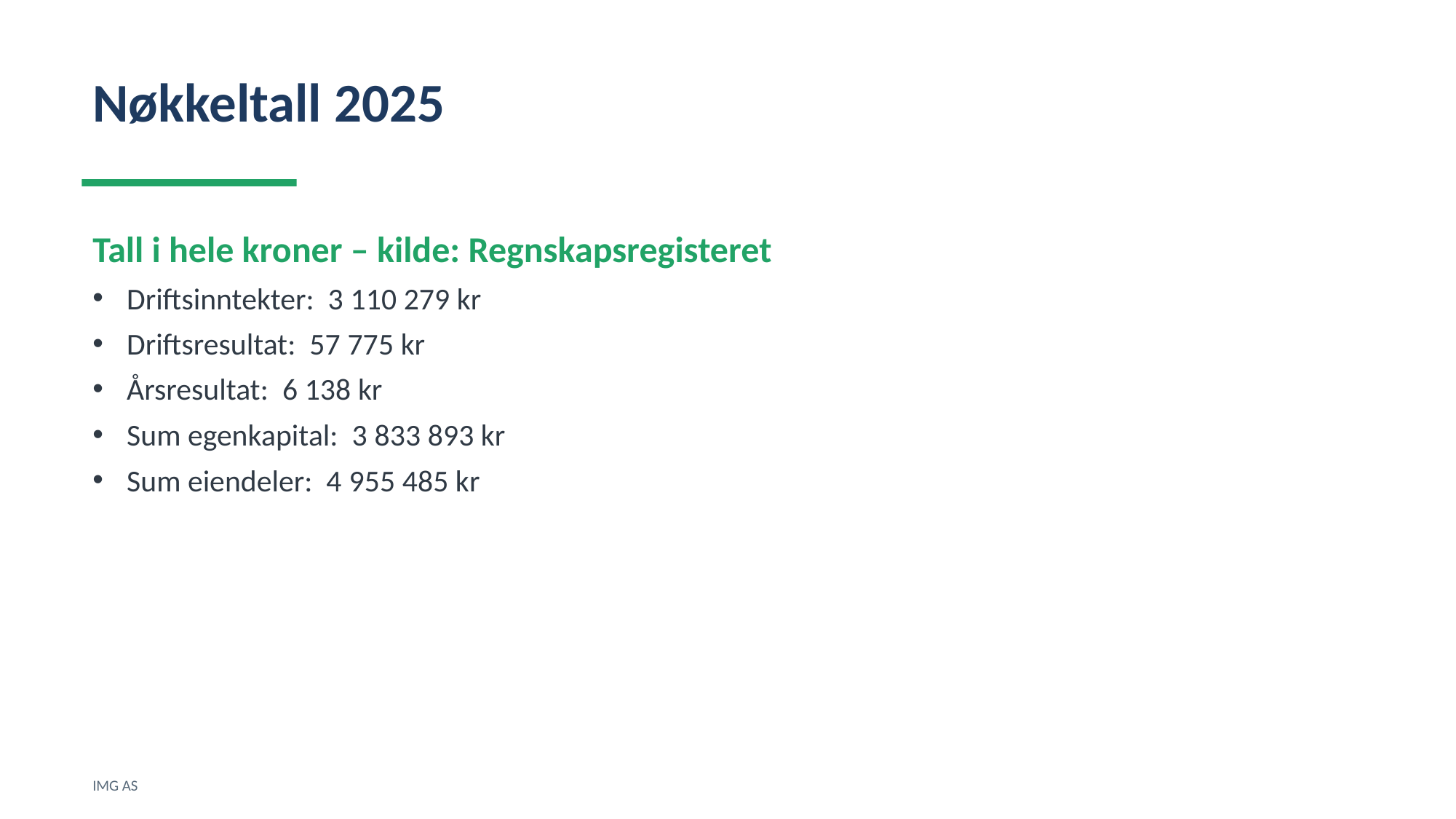

Nøkkeltall 2025

Tall i hele kroner – kilde: Regnskapsregisteret
Driftsinntekter:  3 110 279 kr
Driftsresultat:  57 775 kr
Årsresultat:  6 138 kr
Sum egenkapital:  3 833 893 kr
Sum eiendeler:  4 955 485 kr
IMG AS